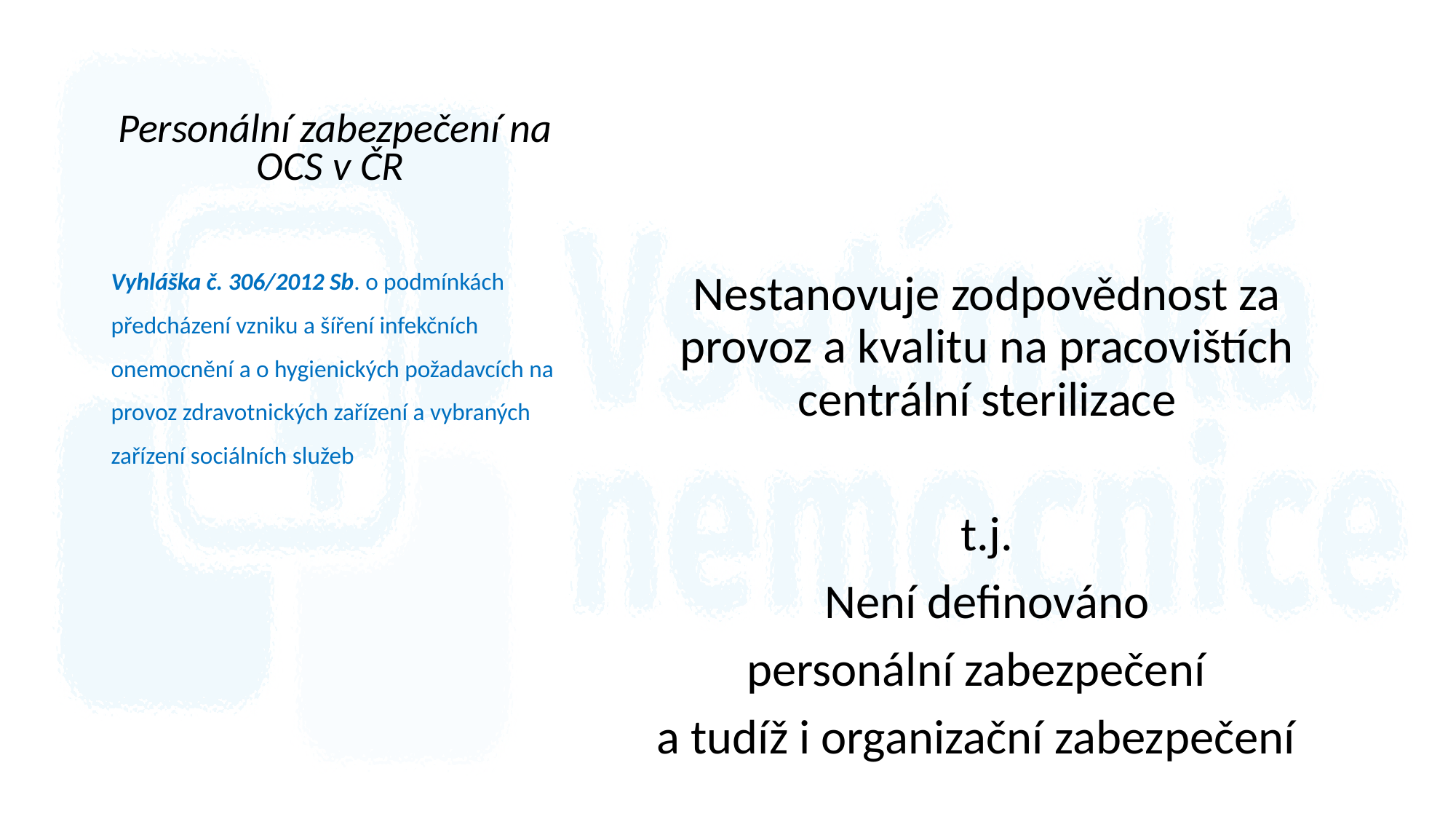

# Personální zabezpečení na OCS v ČR

Nestanovuje zodpovědnost za provoz a kvalitu na pracovištích centrální sterilizace

t.j.
Není definováno
personální zabezpečení
a tudíž i organizační zabezpečení
Vyhláška č. 306/2012 Sb. o podmínkách předcházení vzniku a šíření infekčních onemocnění a o hygienických požadavcích na provoz zdravotnických zařízení a vybraných zařízení sociálních služeb